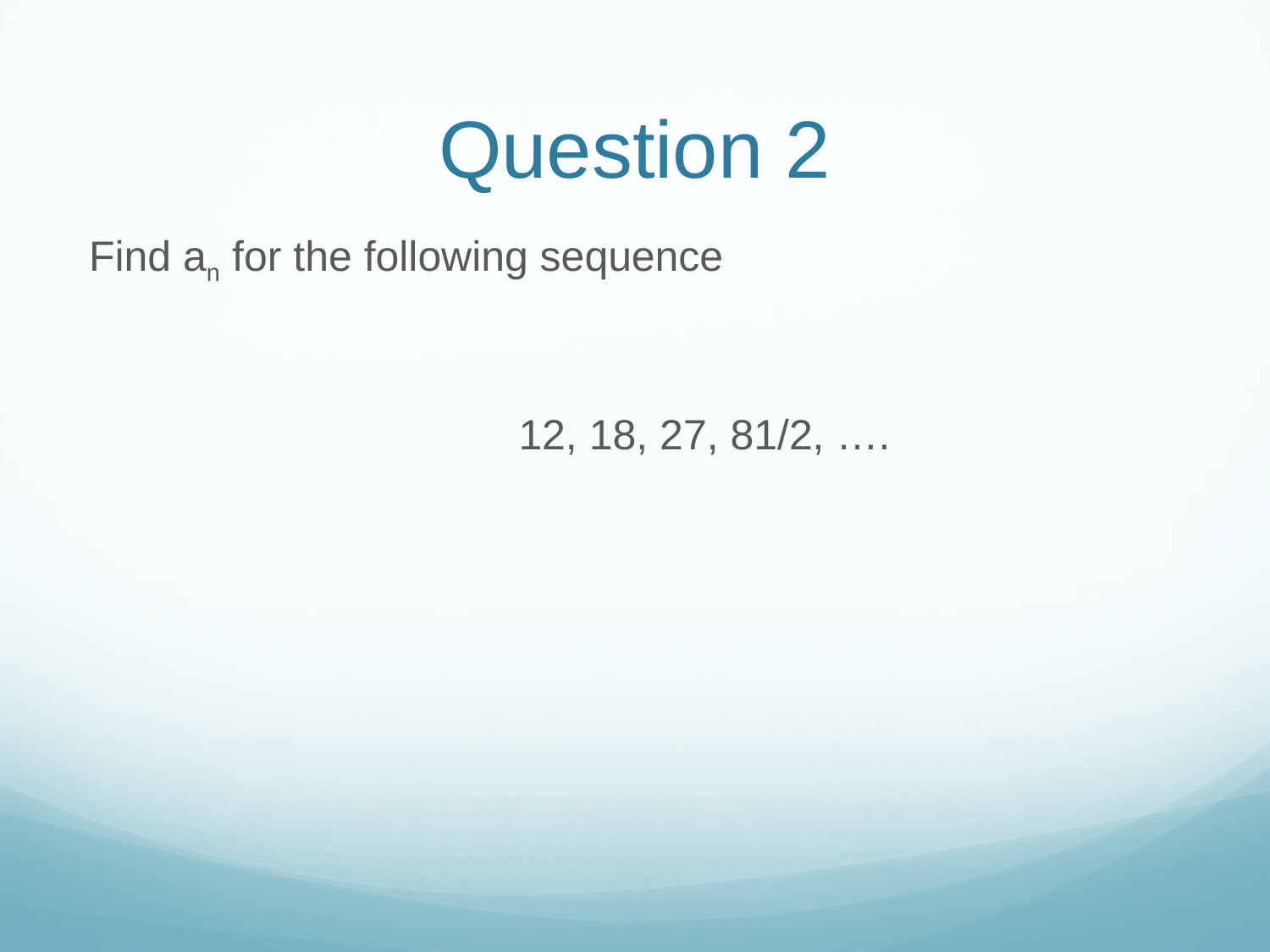

# Question 2
Find an for the following sequence

				12, 18, 27, 81/2, ….